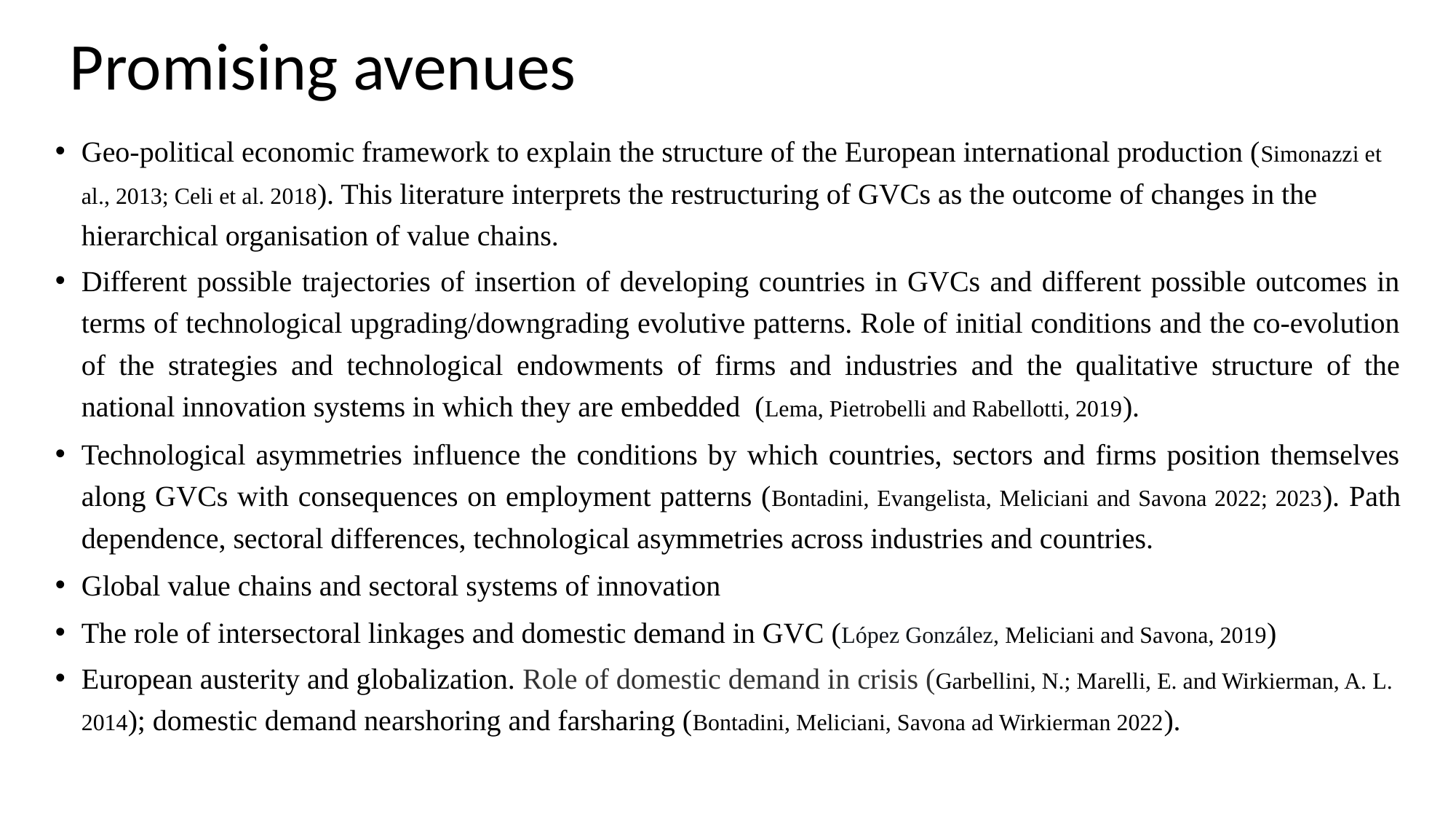

# Promising avenues
Geo-political economic framework to explain the structure of the European international production (Simonazzi et al., 2013; Celi et al. 2018). This literature interprets the restructuring of GVCs as the outcome of changes in the hierarchical organisation of value chains.
Different possible trajectories of insertion of developing countries in GVCs and different possible outcomes in terms of technological upgrading/downgrading evolutive patterns. Role of initial conditions and the co-evolution of the strategies and technological endowments of firms and industries and the qualitative structure of the national innovation systems in which they are embedded  (Lema, Pietrobelli and Rabellotti, 2019).
Technological asymmetries influence the conditions by which countries, sectors and firms position themselves along GVCs with consequences on employment patterns (Bontadini, Evangelista, Meliciani and Savona 2022; 2023). Path dependence, sectoral differences, technological asymmetries across industries and countries.
Global value chains and sectoral systems of innovation
The role of intersectoral linkages and domestic demand in GVC (López González, Meliciani and Savona, 2019)
European austerity and globalization. Role of domestic demand in crisis (Garbellini, N.; Marelli, E. and Wirkierman, A. L. 2014); domestic demand nearshoring and farsharing (Bontadini, Meliciani, Savona ad Wirkierman 2022).